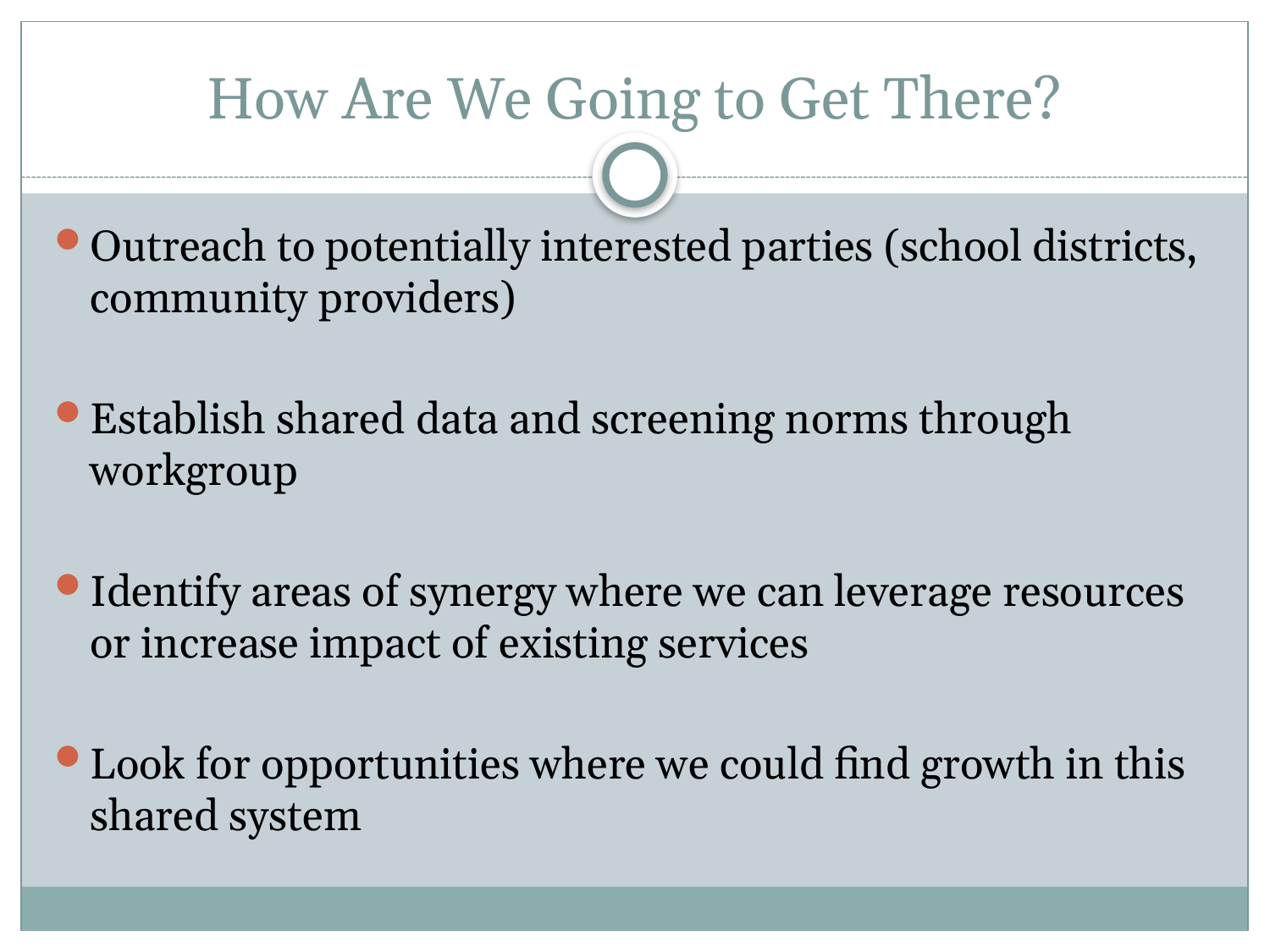

# How Are We Going to Get There?
Outreach to potentially interested parties (school districts, community providers)

Establish shared data and screening norms through workgroup

Identify areas of synergy where we can leverage resources or increase impact of existing services

Look for opportunities where we could find growth in this shared system